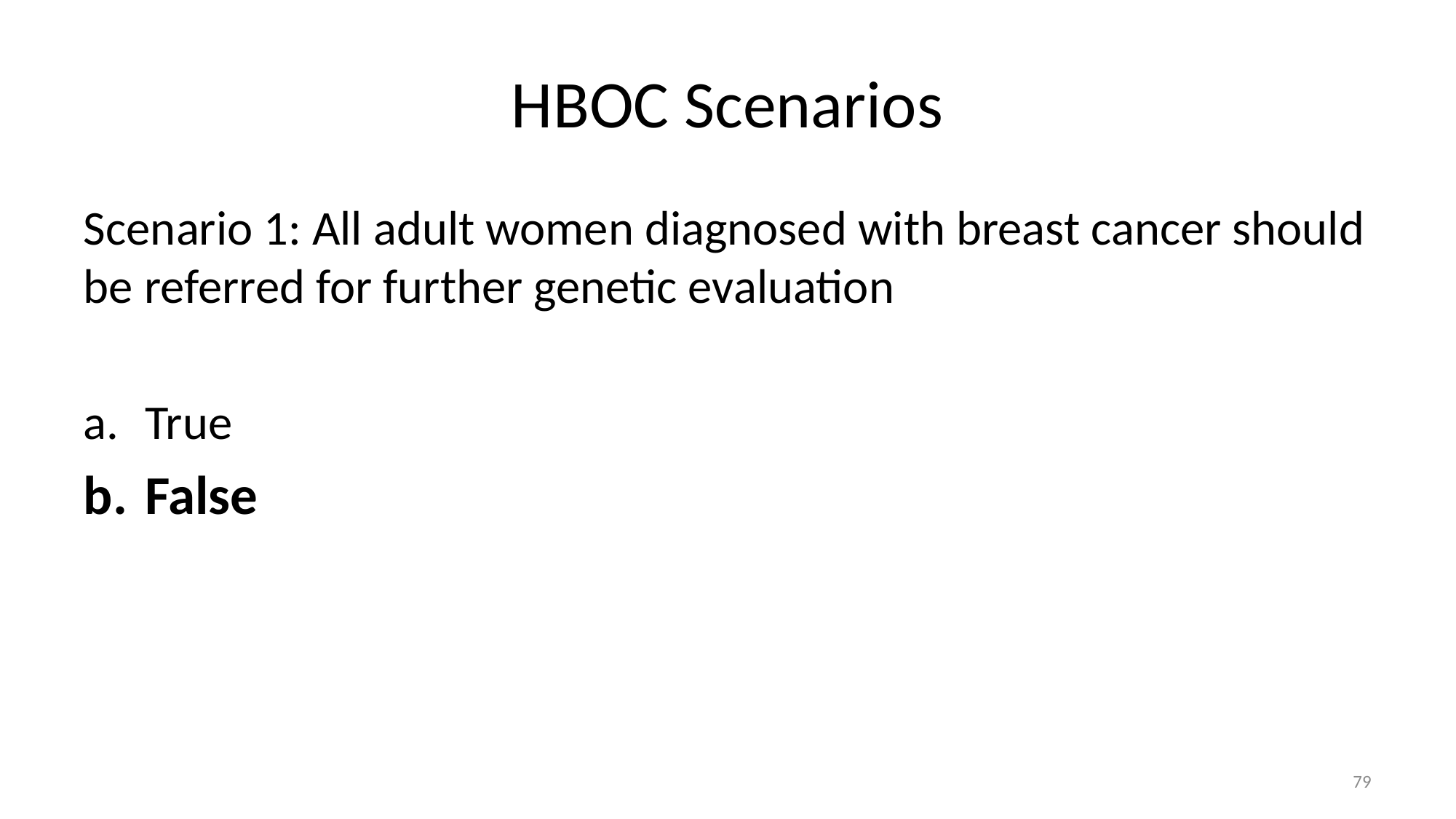

# HBOC Scenarios
Scenario 1: All adult women diagnosed with breast cancer should be referred for further genetic evaluation

True
False
79